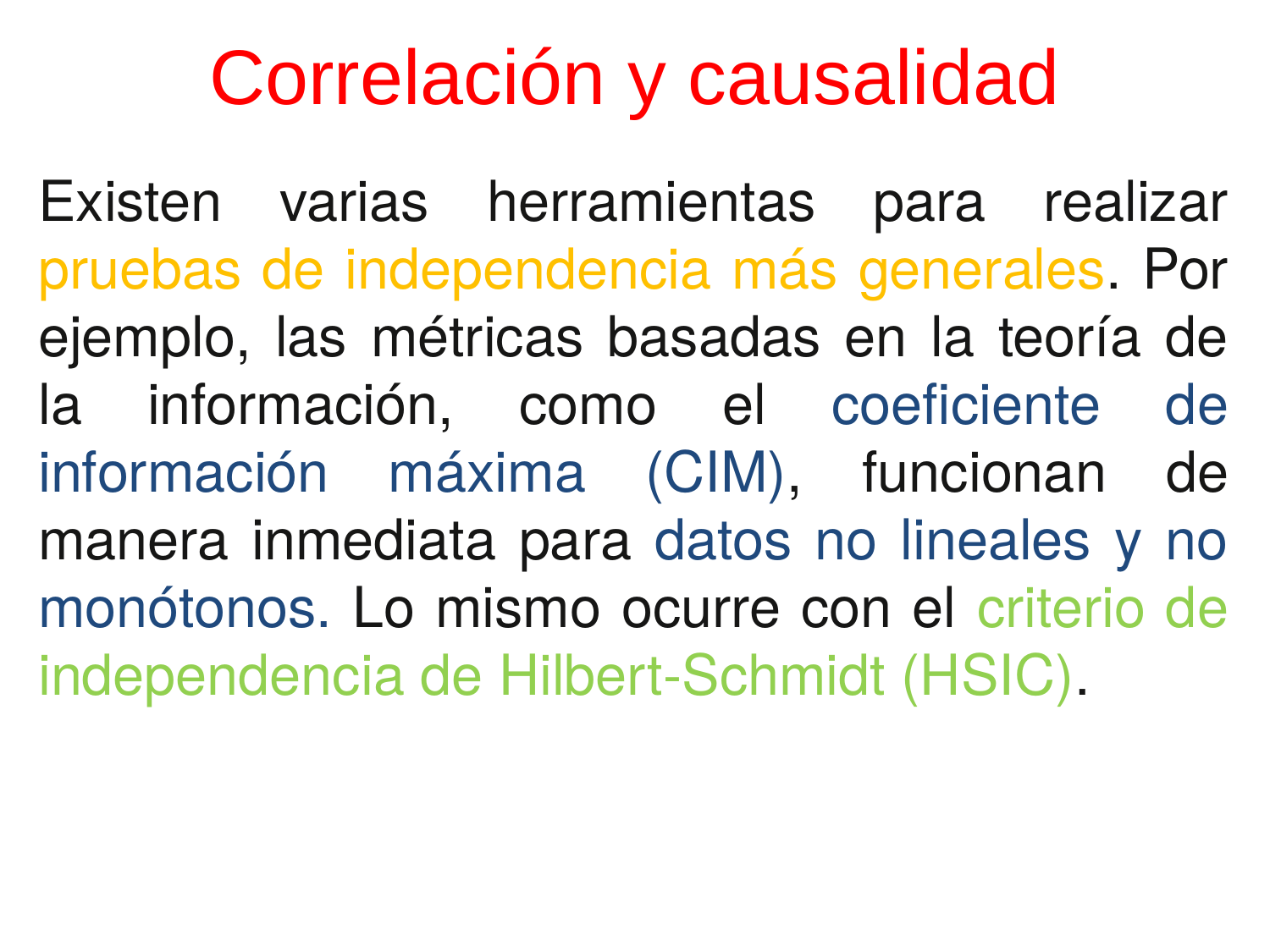

# Correlación y causalidad
Existen varias herramientas para realizar pruebas de independencia más generales. Por ejemplo, las métricas basadas en la teoría de la información, como el coeficiente de información máxima (CIM), funcionan de manera inmediata para datos no lineales y no monótonos. Lo mismo ocurre con el criterio de independencia de Hilbert-Schmidt (HSIC).